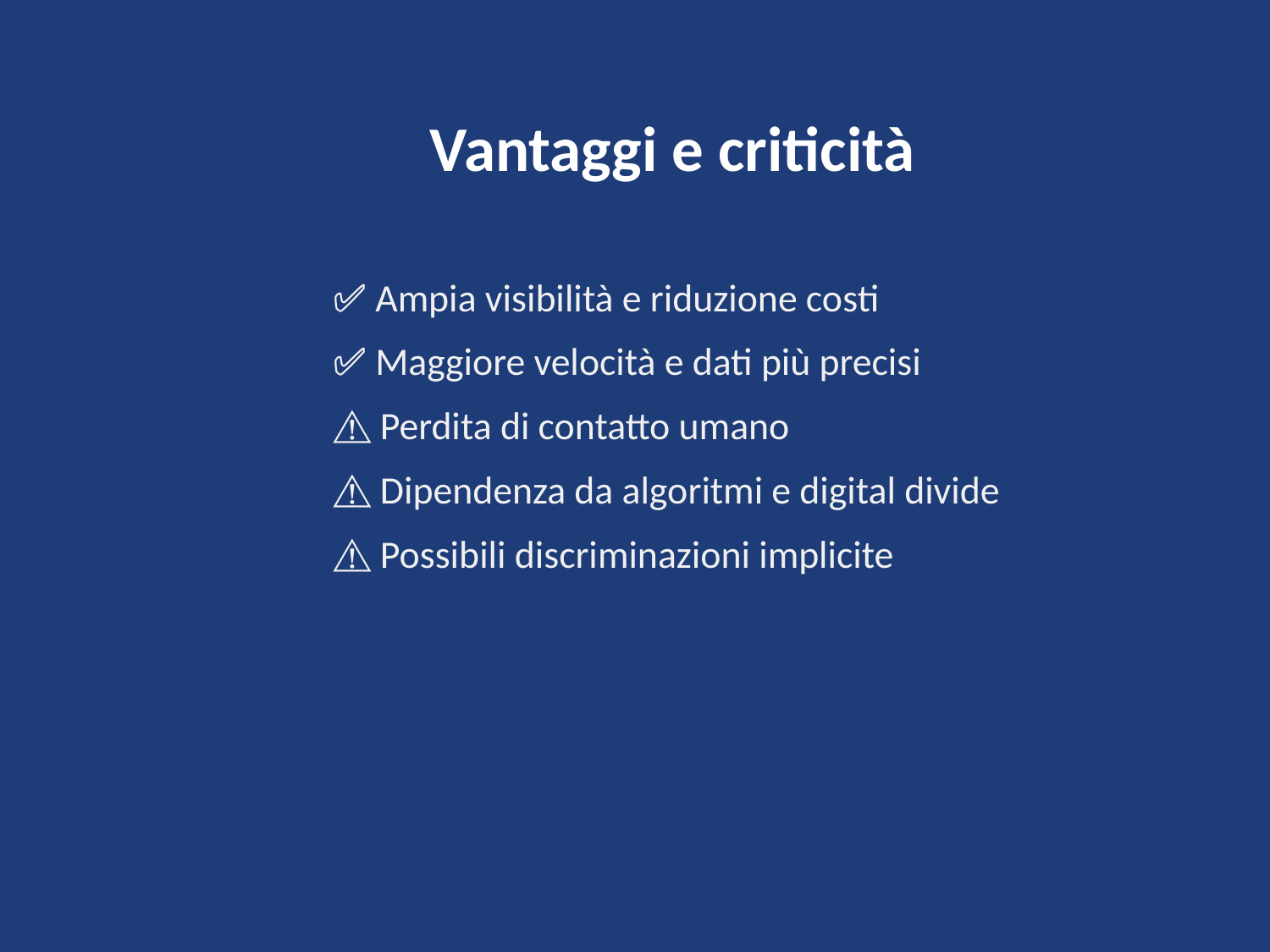

Vantaggi e criticità

✅ Ampia visibilità e riduzione costi
✅ Maggiore velocità e dati più precisi
⚠️ Perdita di contatto umano
⚠️ Dipendenza da algoritmi e digital divide
⚠️ Possibili discriminazioni implicite